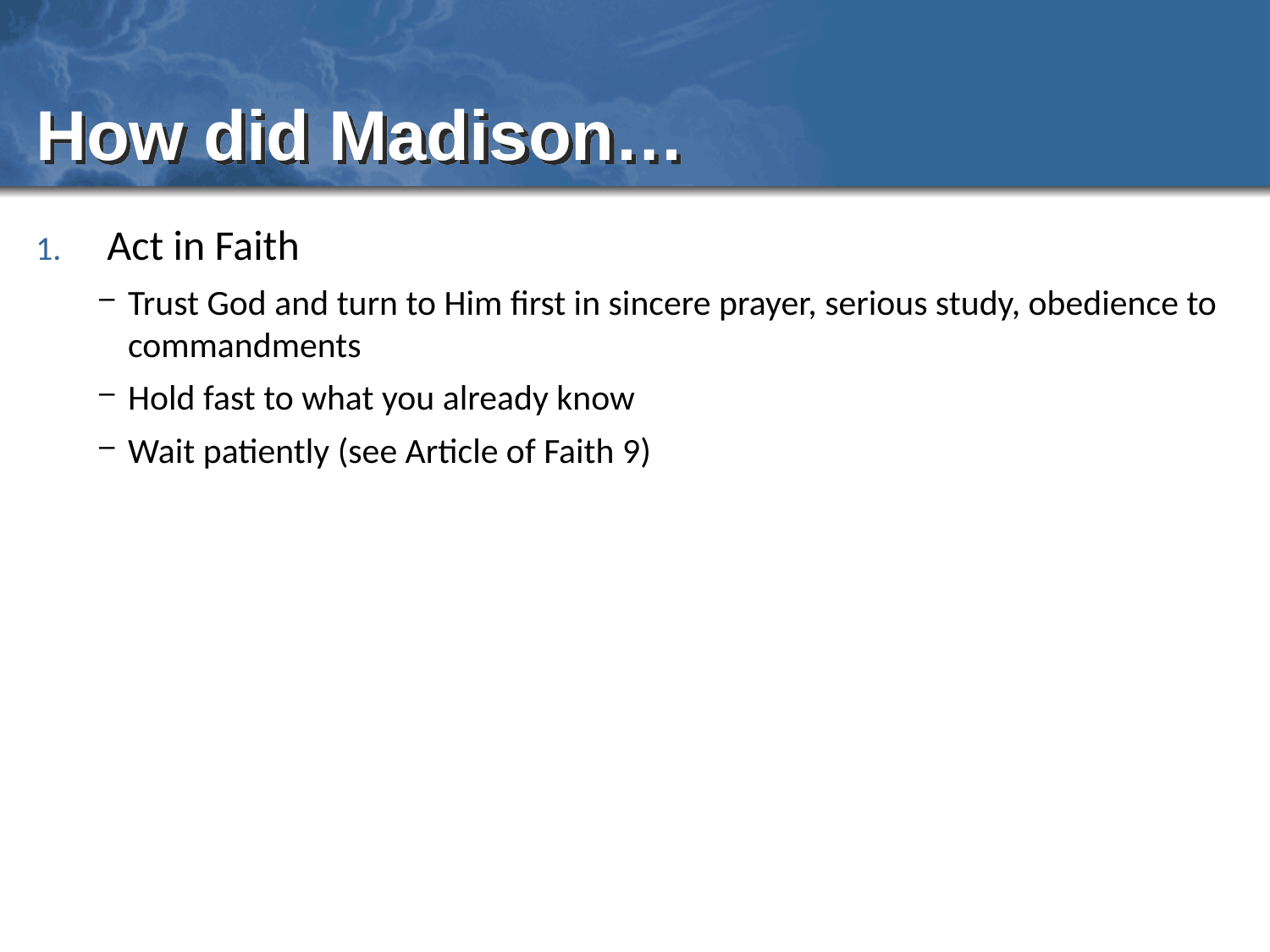

# How did Madison…
Act in Faith
Trust God and turn to Him first in sincere prayer, serious study, obedience to commandments
Hold fast to what you already know
Wait patiently (see Article of Faith 9)